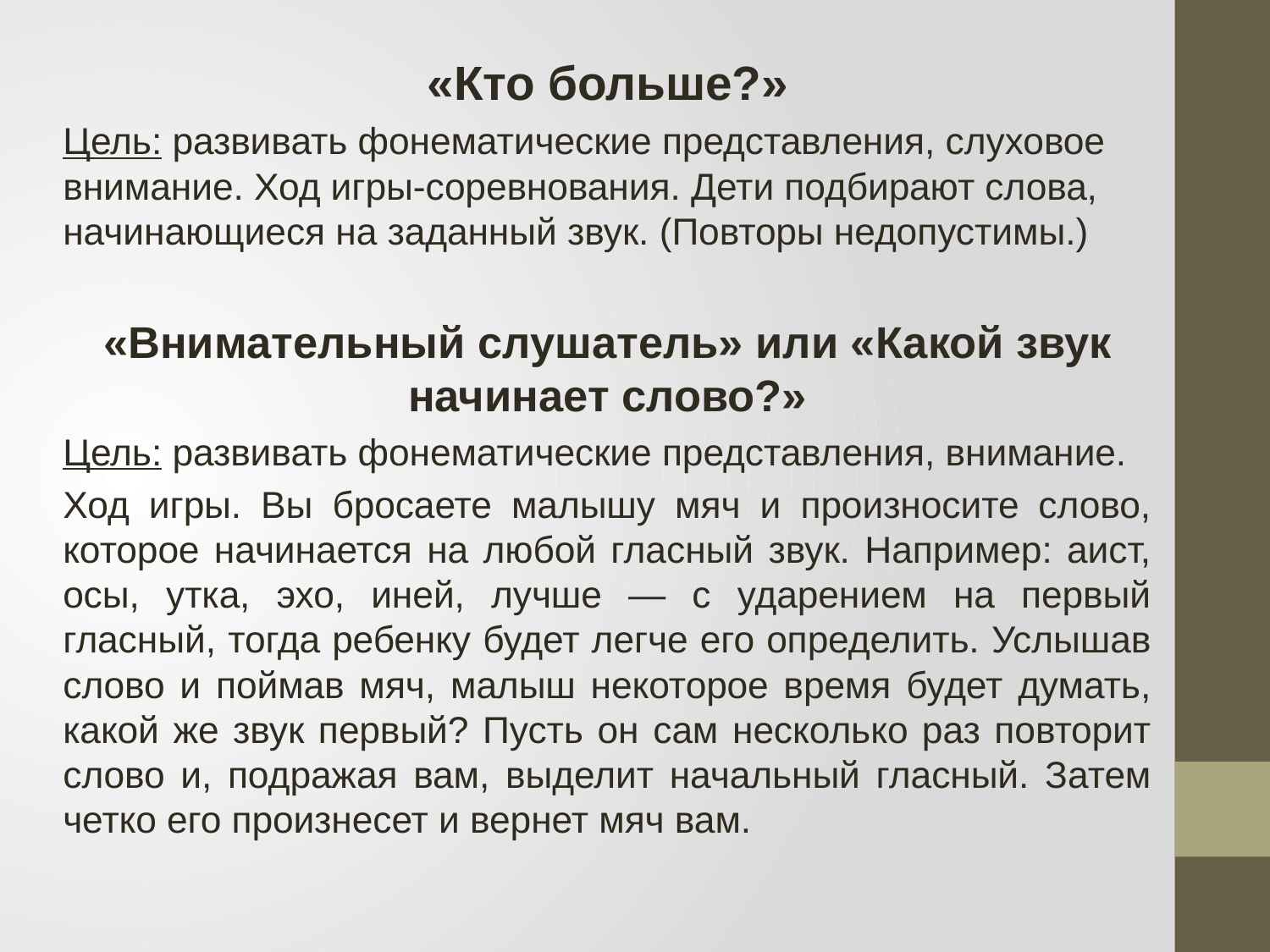

«Кто больше?»
Цель: развивать фонематические представления, слуховое внимание. Ход игры-соревнования. Дети подбирают слова, начинающиеся на заданный звук. (Повторы недопустимы.)

«Внимательный слушатель» или «Какой звук начинает слово?»
Цель: развивать фонематические представления, внимание.
Ход игры. Вы бросаете малышу мяч и произносите слово, которое начинается на любой гласный звук. Например: аист, осы, утка, эхо, иней, лучше — с ударением на первый гласный, тогда ребенку будет легче его определить. Услышав слово и поймав мяч, малыш некоторое время будет думать, какой же звук первый? Пусть он сам несколько раз повторит слово и, подражая вам, выделит начальный гласный. Затем четко его произнесет и вернет мяч вам.